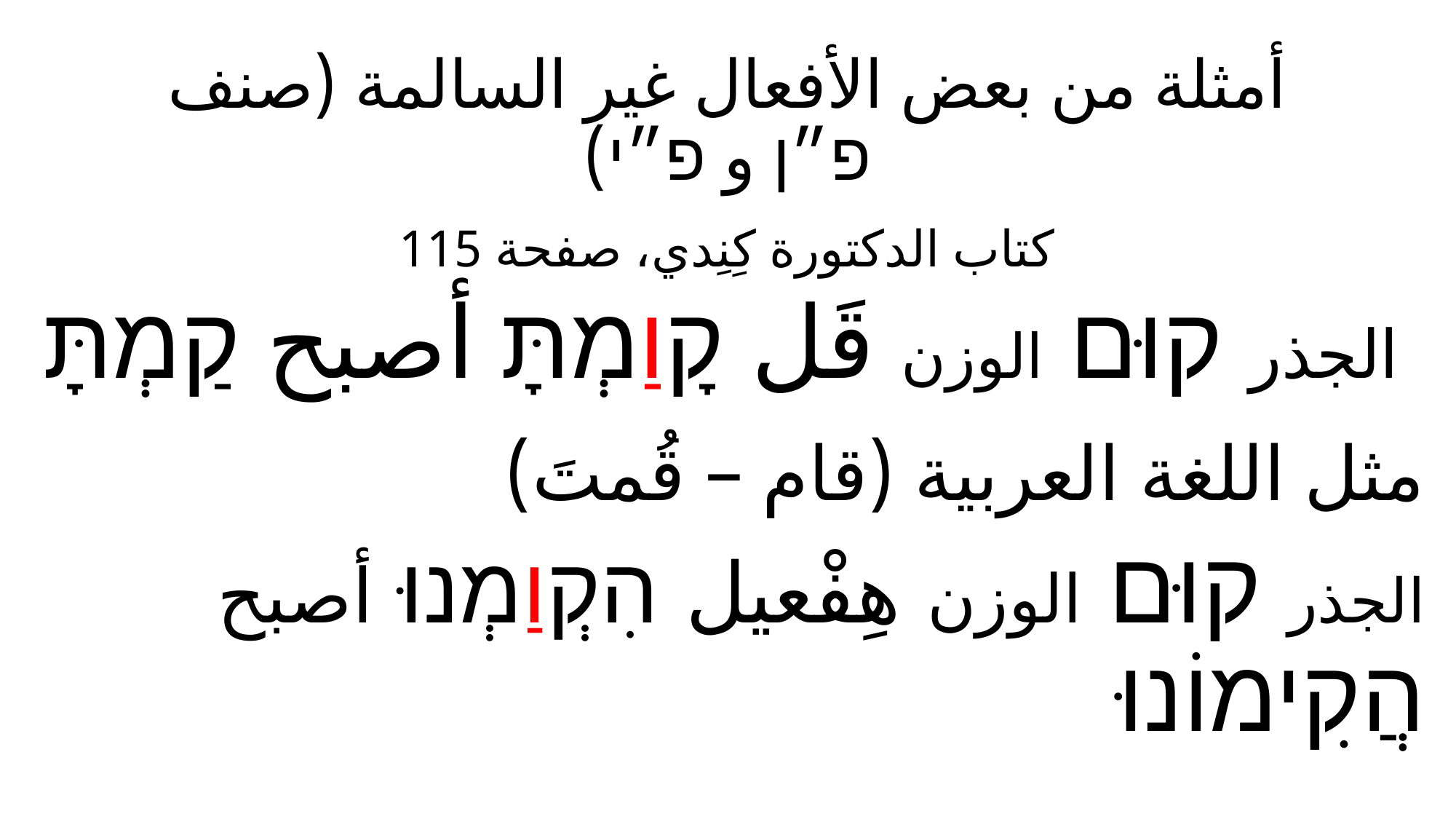

# أمثلة من بعض الأفعال غير السالمة (صنف פ״ן و פ״י)
كتاب الدكتورة كِنِدي، صفحة 115
الجذر קוּם الوزن قَل קָוַמְתָּ أصبح קַמְתָּ
    مثل اللغة العربية (قام – قُمتَ)
الجذر קוּם الوزن هِفْعيل הִקְוַמְנוּ أصبح הֲקִימוֹנוּ